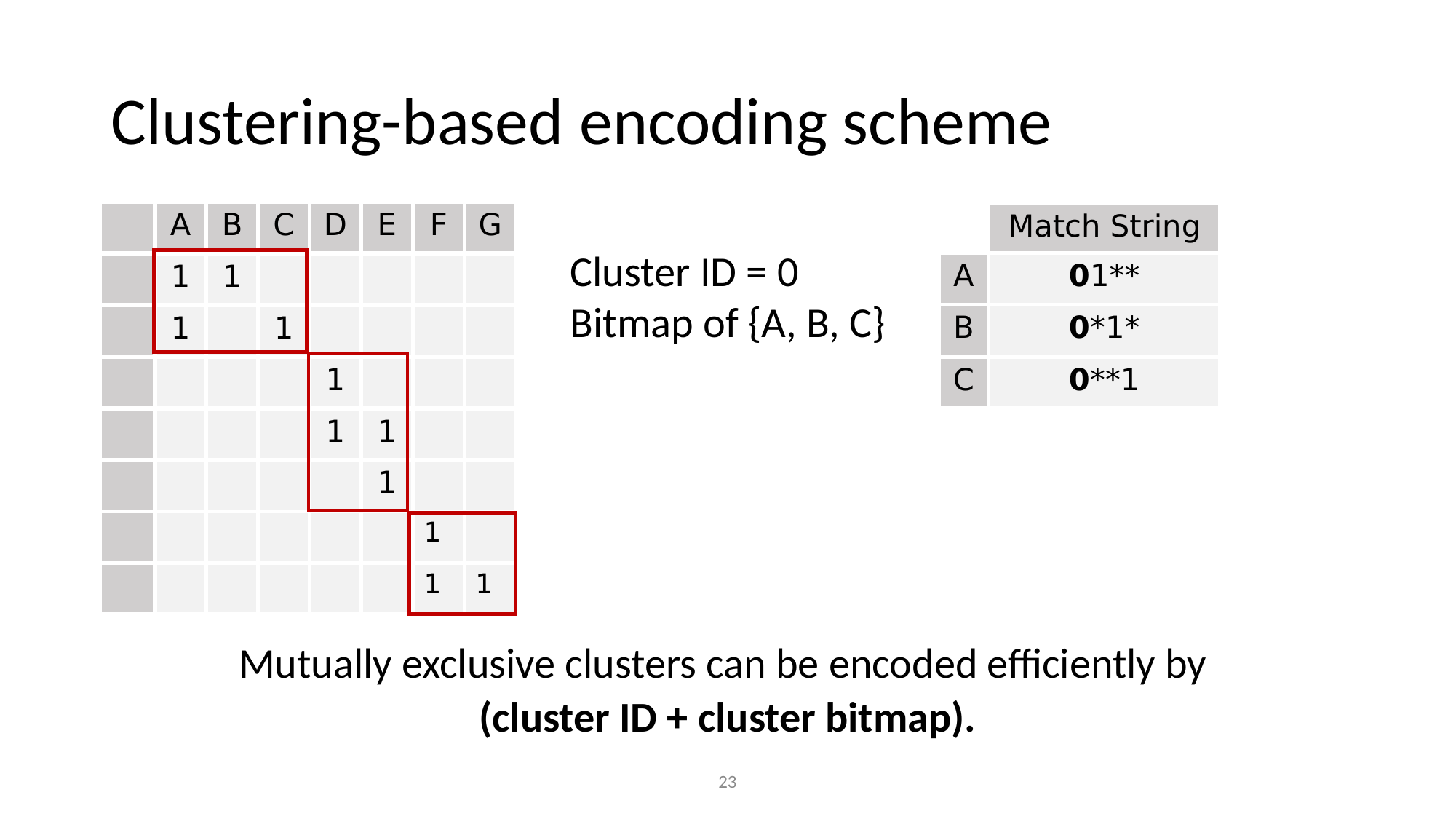

# Clustering-based encoding scheme
|  | A | B | C | D | E | F | G |
| --- | --- | --- | --- | --- | --- | --- | --- |
|  | 1 | 1 |  |  |  |  |  |
|  | 1 |  | 1 |  |  |  |  |
|  |  |  |  | 1 |  |  |  |
|  |  |  |  | 1 | 1 |  |  |
|  |  |  |  |  | 1 |  |  |
|  |  |  |  |  |  | 1 |  |
|  |  |  |  |  |  | 1 | 1 |
|  | Match String |
| --- | --- |
| A | 01\*\* |
| B | 0\*1\* |
| C | 0\*\*1 |
Cluster ID = 0
Bitmap of {A, B, C}

Mutually exclusive clusters can be encoded efficiently by
(cluster ID + cluster bitmap).

23